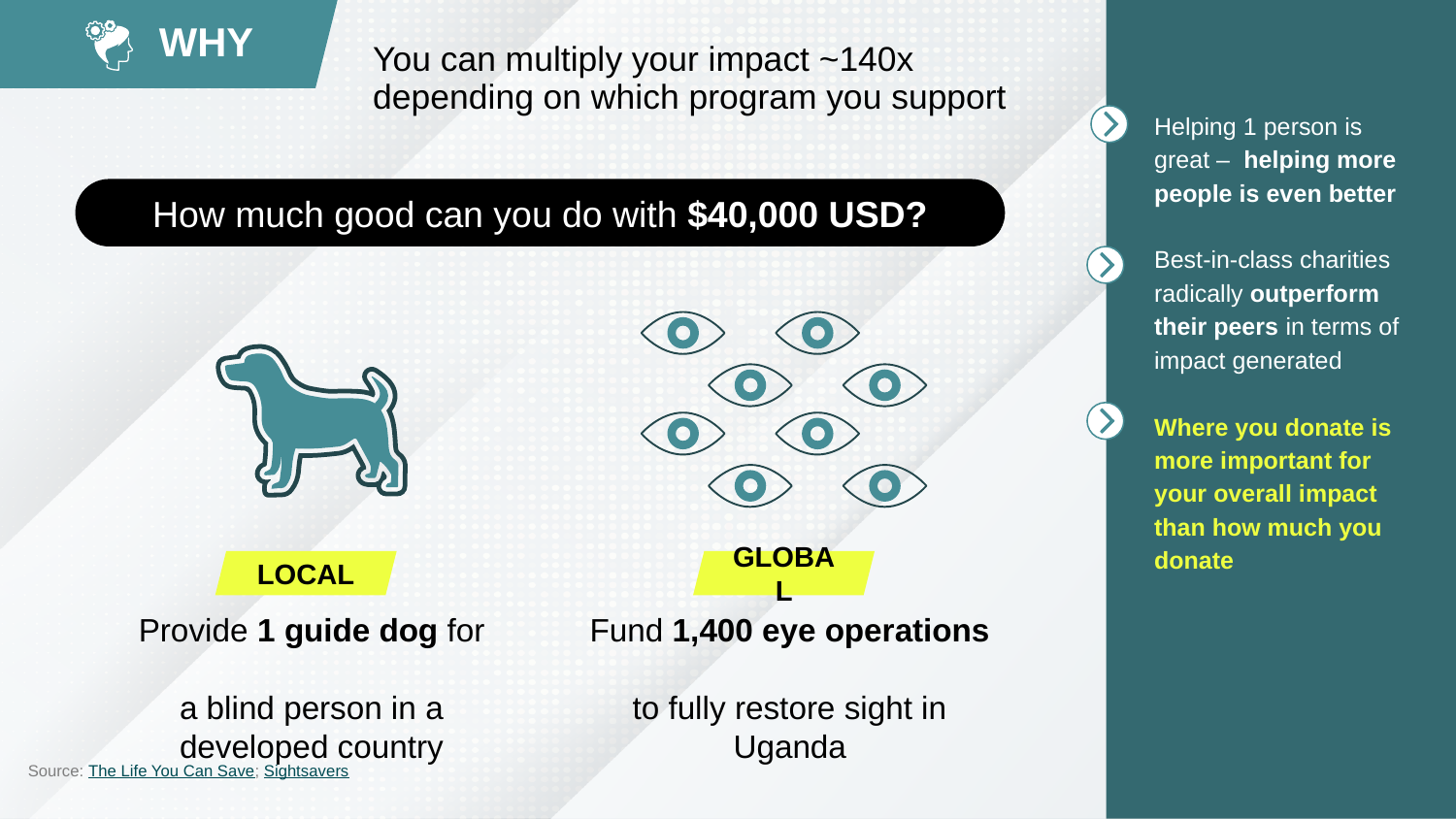

# WHY
You can multiply your impact ~140x  depending on which program you support

Helping 1 person is great –  helping more people is even better

Best-in-class charities radically outperform their peers in terms of impact generated

Where you donate is more important for your overall impact than how much you donate

How much good can you do with $40,000 USD?

LOCAL
GLOBAL
Provide 1 guide dog for
a blind person in a developed country
Fund 1,400 eye operations
to fully restore sight in Uganda
Source: The Life You Can Save; Sightsavers